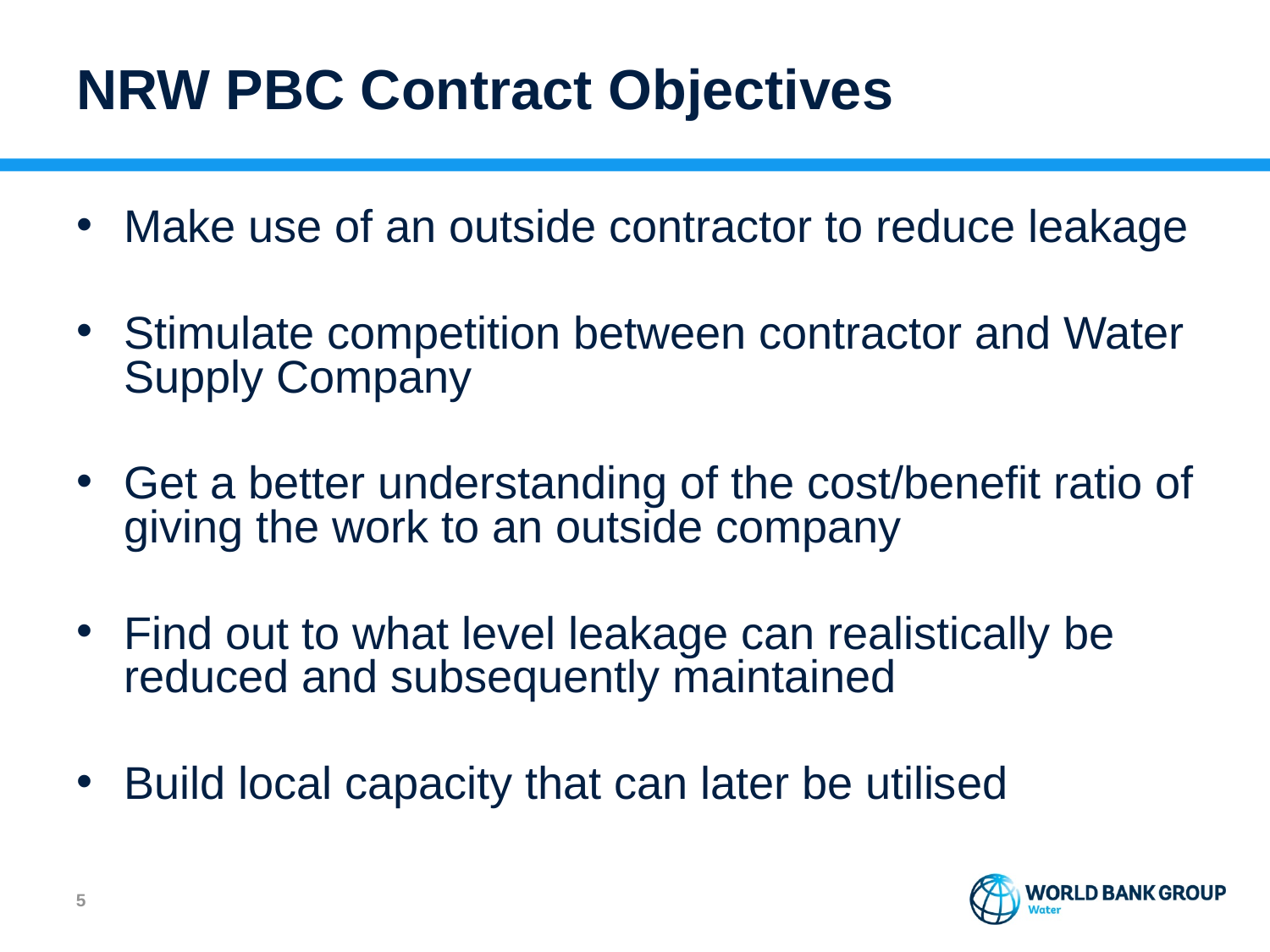

# NRW PBC Contract Objectives
Make use of an outside contractor to reduce leakage

Stimulate competition between contractor and Water Supply Company

Get a better understanding of the cost/benefit ratio of giving the work to an outside company

Find out to what level leakage can realistically be reduced and subsequently maintained

Build local capacity that can later be utilised

5